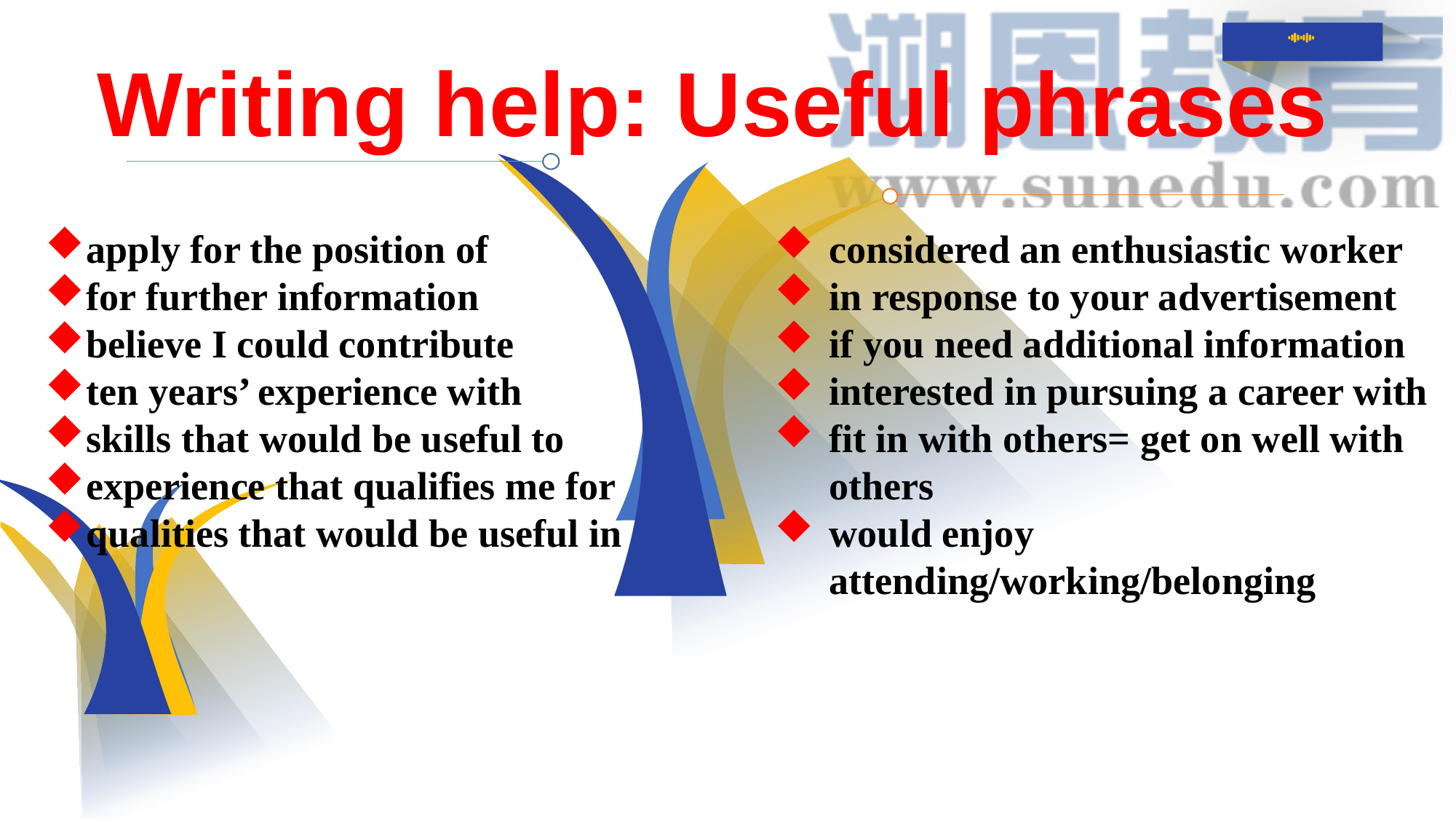

Writing help: Useful phrases

considered an enthusiastic worker
in response to your advertisement
if you need additional information
interested in pursuing a career with
fit in with others= get on well with others
would enjoy attending/working/belonging
apply for the position of
for further information
believe I could contribute
ten years’ experience with
skills that would be useful to
experience that qualifies me for
qualities that would be useful in